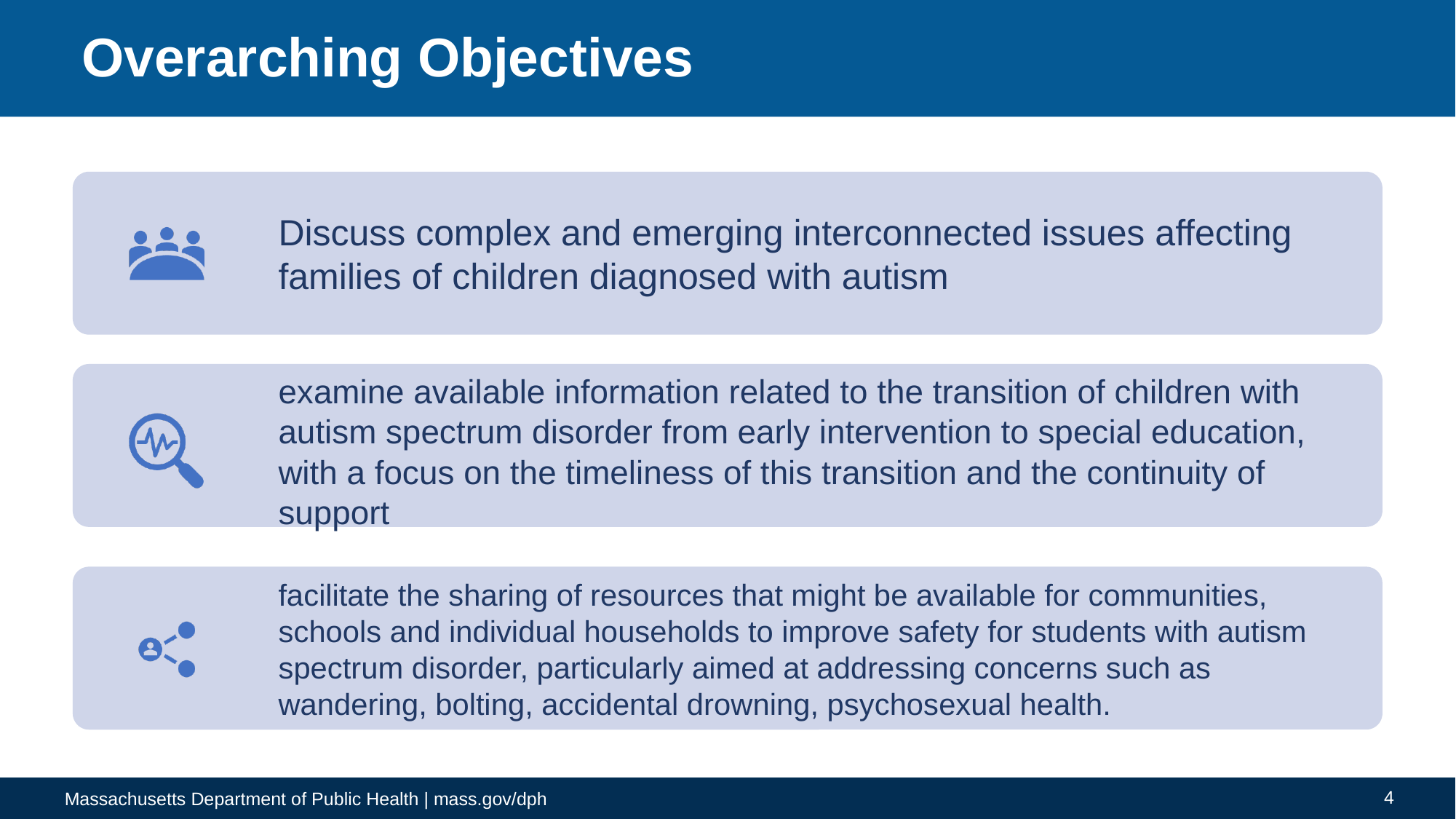

# Overarching Objectives
Discuss complex and emerging interconnected issues affecting families of children diagnosed with autism
examine available information related to the transition of children with autism spectrum disorder from early intervention to special education, with a focus on the timeliness of this transition and the continuity of support
facilitate the sharing of resources that might be available for communities, schools and individual households to improve safety for students with autism spectrum disorder, particularly aimed at addressing concerns such as wandering, bolting, accidental drowning, psychosexual health.
4